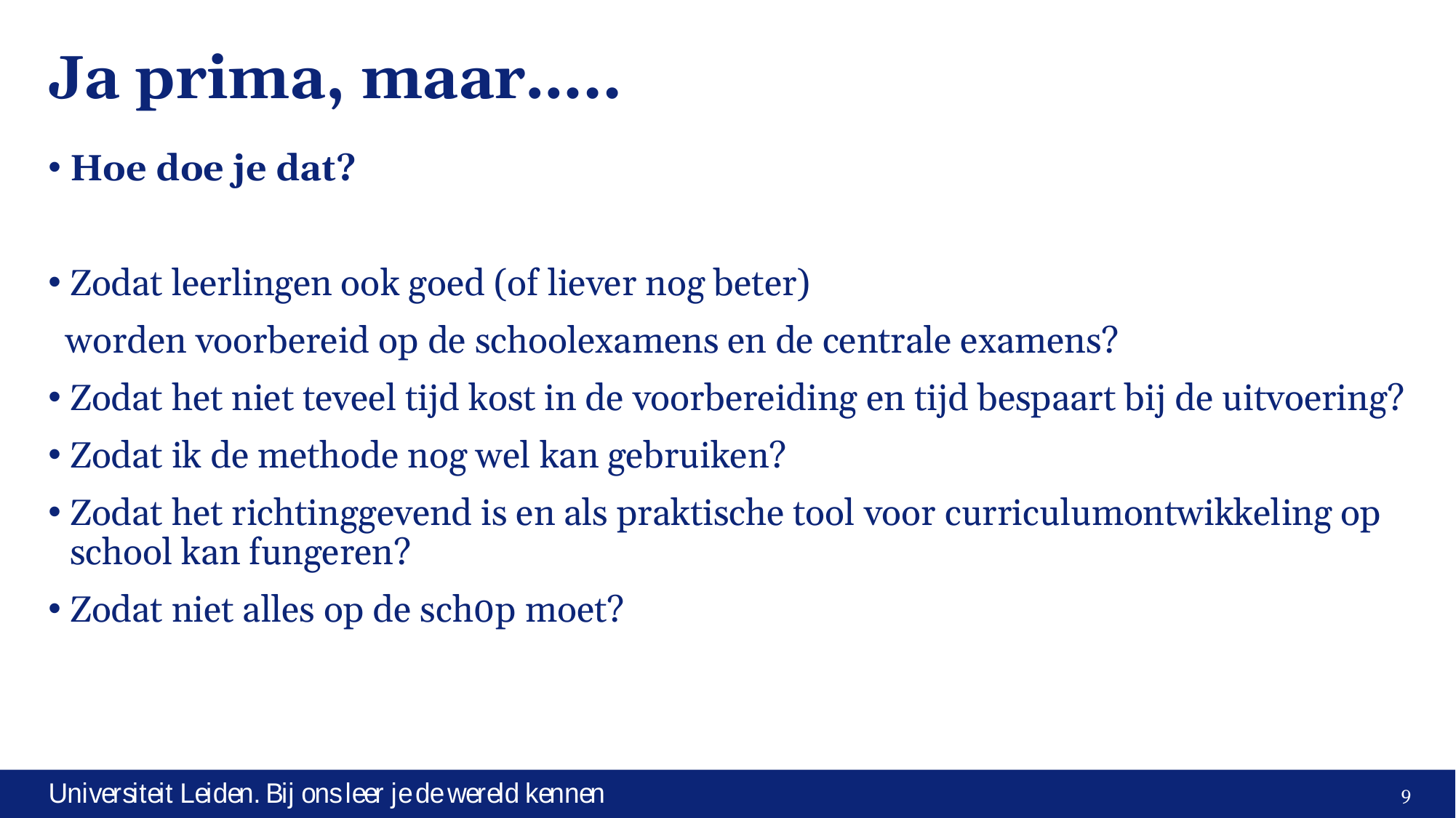

# Ja prima, maar…..
Hoe doe je dat?

Zodat leerlingen ook goed (of liever nog beter)
  worden voorbereid op de schoolexamens en de centrale examens?
Zodat het niet teveel tijd kost in de voorbereiding en tijd bespaart bij de uitvoering?
Zodat ik de methode nog wel kan gebruiken?
Zodat het richtinggevend is en als praktische tool voor curriculumontwikkeling op school kan fungeren?
Zodat niet alles op de sch0p moet?